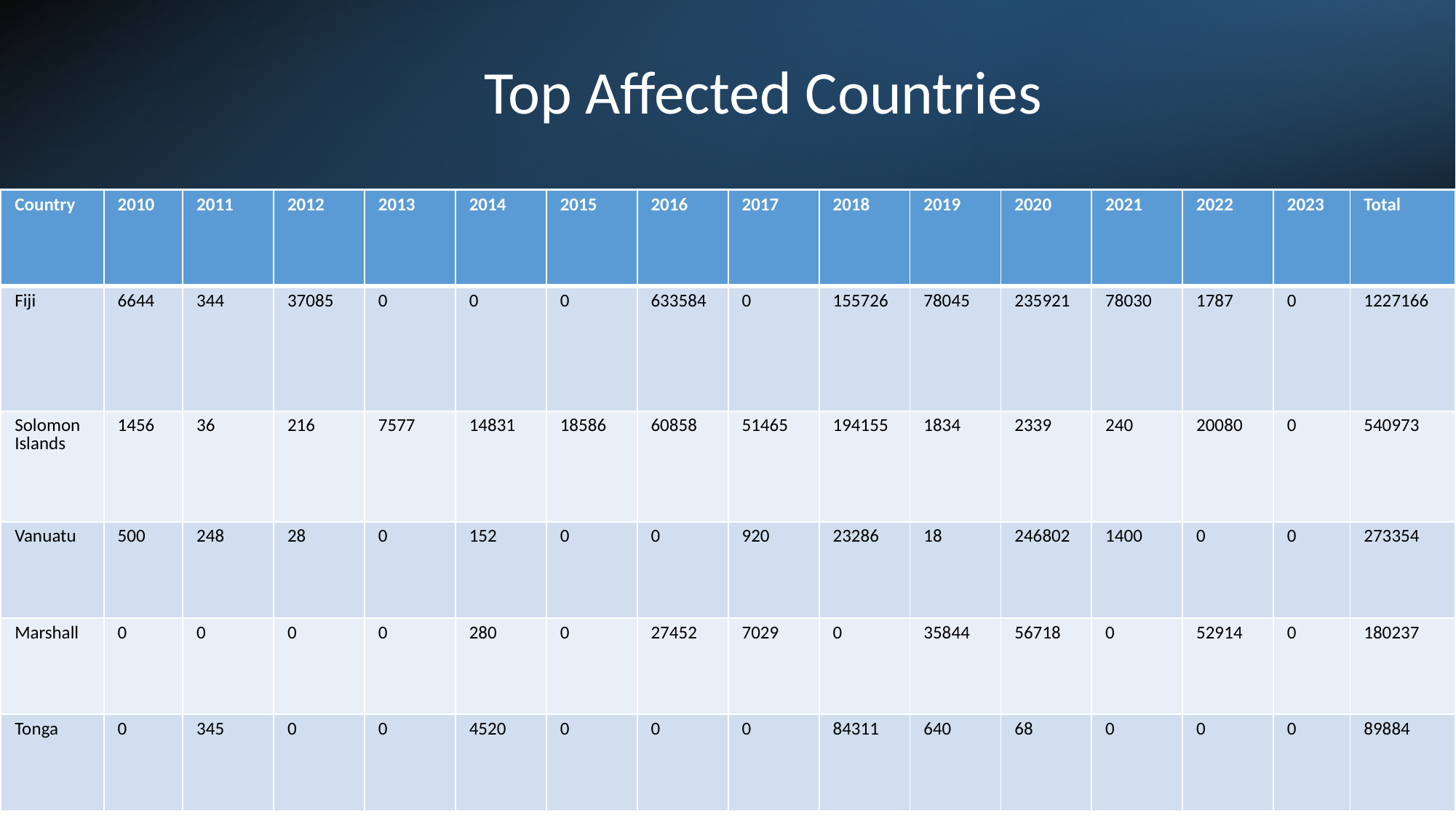

# Top Affected Countries
| Country | 2010 | 2011 | 2012 | 2013 | 2014 | 2015 | 2016 | 2017 | 2018 | 2019 | 2020 | 2021 | 2022 | 2023 | Total |
| --- | --- | --- | --- | --- | --- | --- | --- | --- | --- | --- | --- | --- | --- | --- | --- |
| Fiji | 6644 | 344 | 37085 | 0 | 0 | 0 | 633584 | 0 | 155726 | 78045 | 235921 | 78030 | 1787 | 0 | 1227166 |
| Solomon Islands | 1456 | 36 | 216 | 7577 | 14831 | 18586 | 60858 | 51465 | 194155 | 1834 | 2339 | 240 | 20080 | 0 | 540973 |
| Vanuatu | 500 | 248 | 28 | 0 | 152 | 0 | 0 | 920 | 23286 | 18 | 246802 | 1400 | 0 | 0 | 273354 |
| Marshall | 0 | 0 | 0 | 0 | 280 | 0 | 27452 | 7029 | 0 | 35844 | 56718 | 0 | 52914 | 0 | 180237 |
| Tonga | 0 | 345 | 0 | 0 | 4520 | 0 | 0 | 0 | 84311 | 640 | 68 | 0 | 0 | 0 | 89884 |